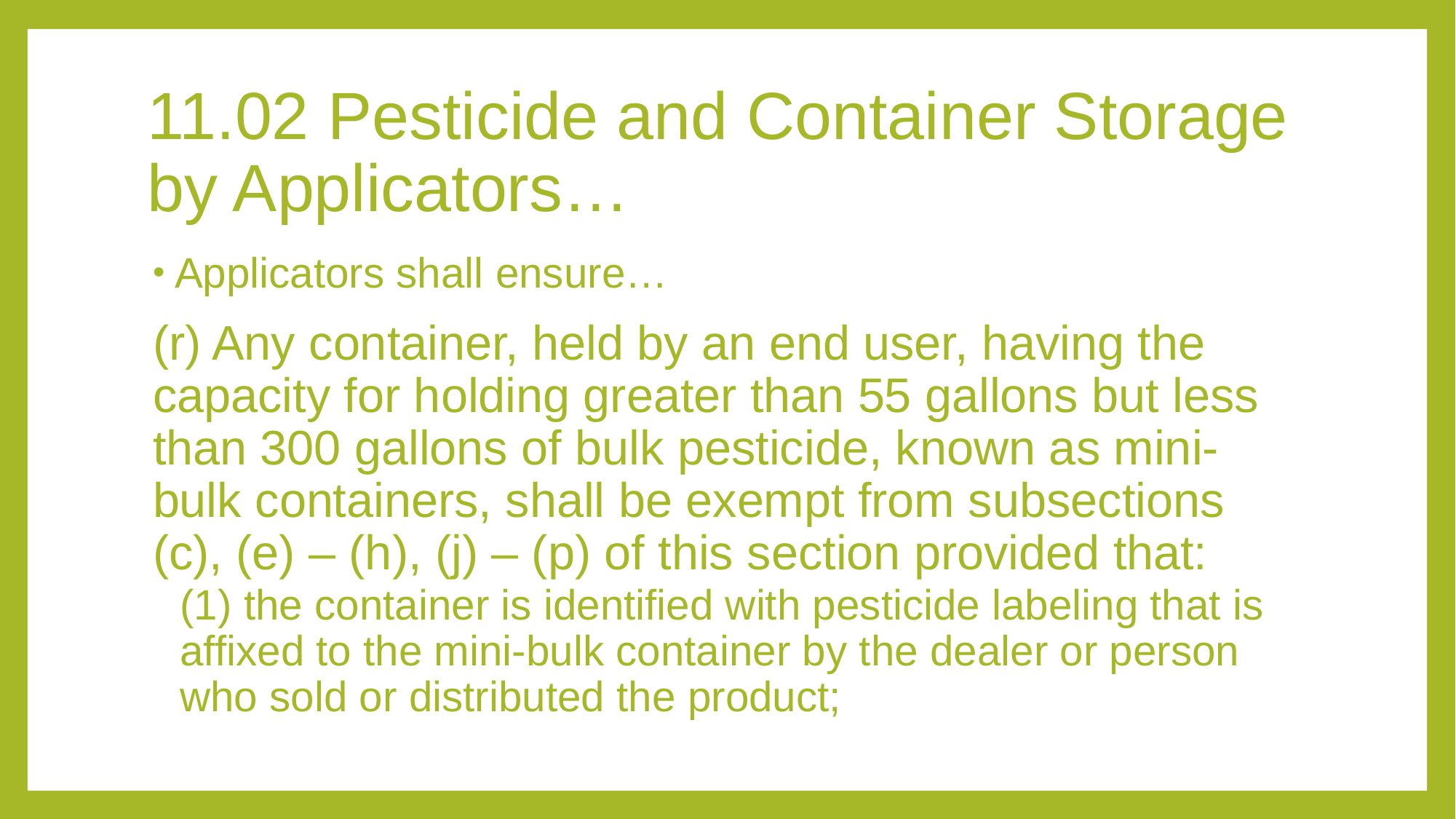

# 11.02 Pesticide and Container Storage by Applicators…
Applicators shall ensure…
(r) Any container, held by an end user, having the capacity for holding greater than 55 gallons but less than 300 gallons of bulk pesticide, known as mini-bulk containers, shall be exempt from subsections (c), (e) – (h), (j) – (p) of this section provided that:
(1) the container is identified with pesticide labeling that is affixed to the mini-bulk container by the dealer or person who sold or distributed the product;